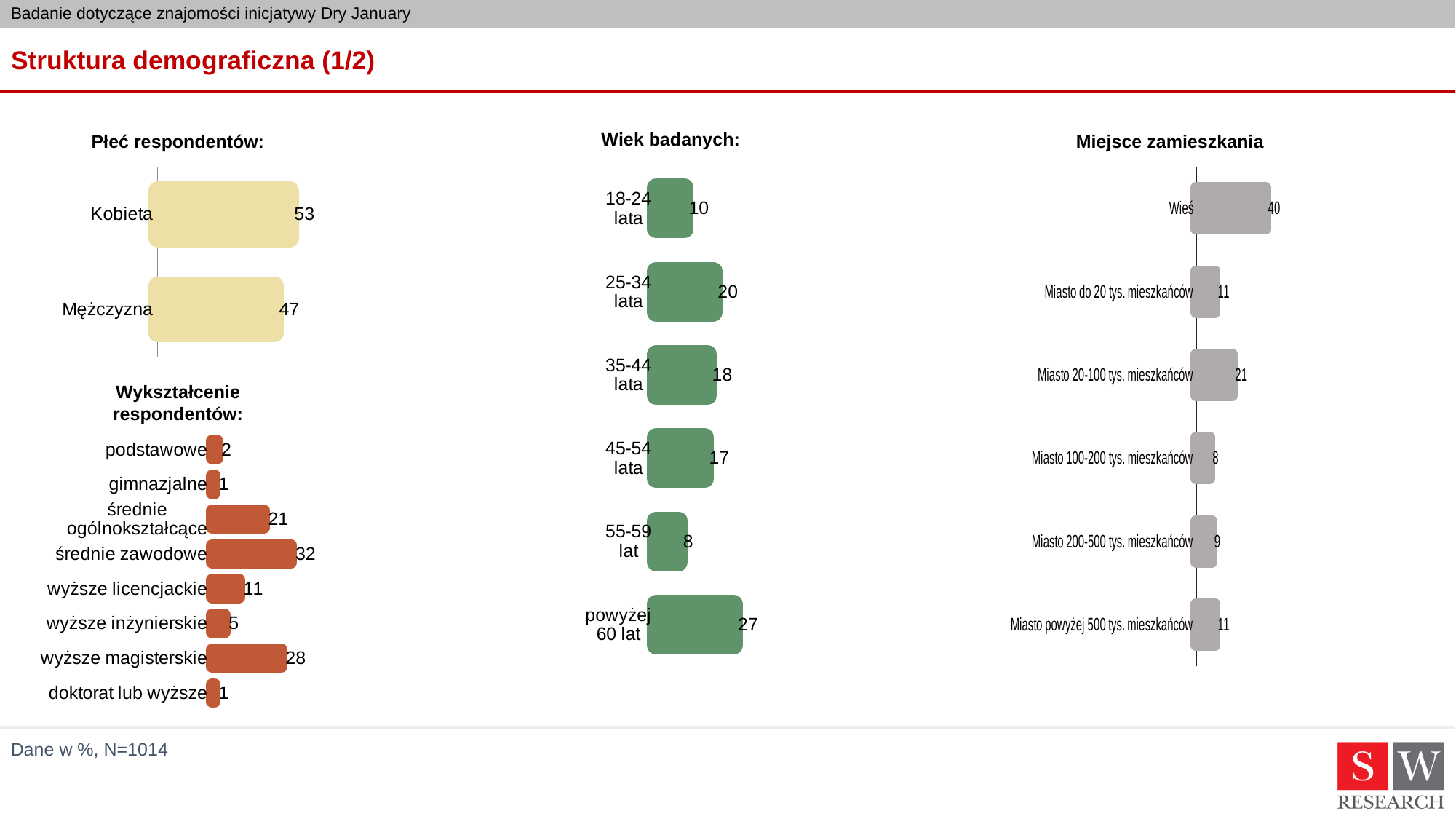

# Struktura demograficzna (1/2)
Wiek badanych:
Miejsce zamieszkania
Płeć respondentów:

### Chart

| Category | Kolumna2 |
|---|---|
| Kobieta | 53.0 |
| Mężczyzna | 47.0 |

### Chart

| Category | Kolumna2 |
|---|---|
| 18-24 lata | 10.0 |
| 25-34 lata | 20.0 |
| 35-44 lata | 18.0 |
| 45-54 lata | 17.0 |
| 55-59 lat | 8.0 |
| powyżej 60 lat | 27.0 |

### Chart

| Category | Kolumna2 |
|---|---|
| Wieś | 40.0 |
| Miasto do 20 tys. mieszkańców | 11.0 |
| Miasto 20-100 tys. mieszkańców | 21.0 |
| Miasto 100-200 tys. mieszkańców | 8.0 |
| Miasto 200-500 tys. mieszkańców | 9.0 |
| Miasto powyżej 500 tys. mieszkańców | 11.0 |
Wykształcenie respondentów:

### Chart

| Category | Kolumna2 |
|---|---|
| podstawowe | 2.0 |
| gimnazjalne | 1.0 |
| średnie ogólnokształcące | 21.0 |
| średnie zawodowe | 32.0 |
| wyższe licencjackie | 11.0 |
| wyższe inżynierskie | 5.0 |
| wyższe magisterskie | 28.0 |
| doktorat lub wyższe | 1.0 |
Dane w %, N=1014